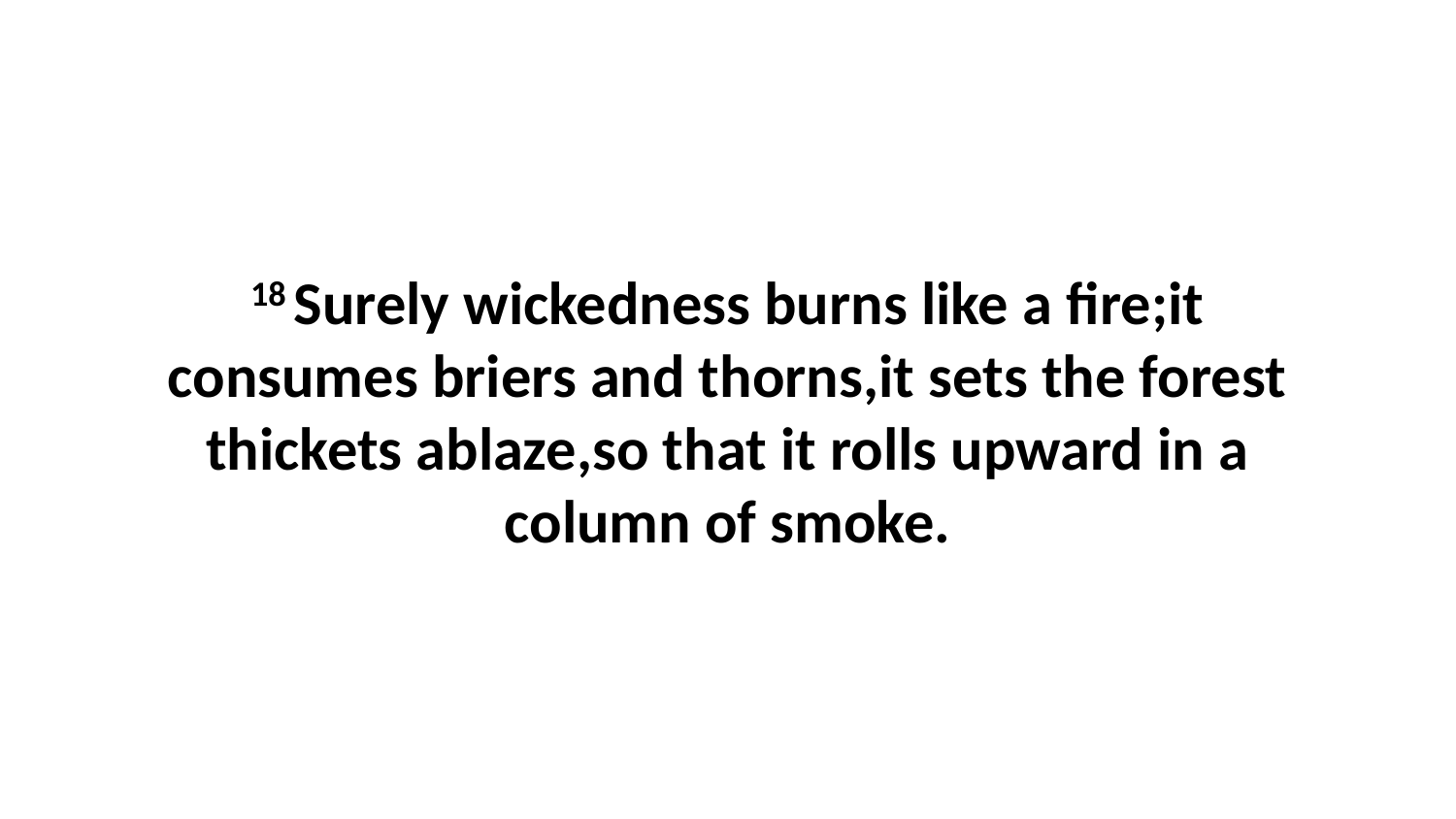

18 Surely wickedness burns like a fire;it consumes briers and thorns,it sets the forest thickets ablaze,so that it rolls upward in a column of smoke.